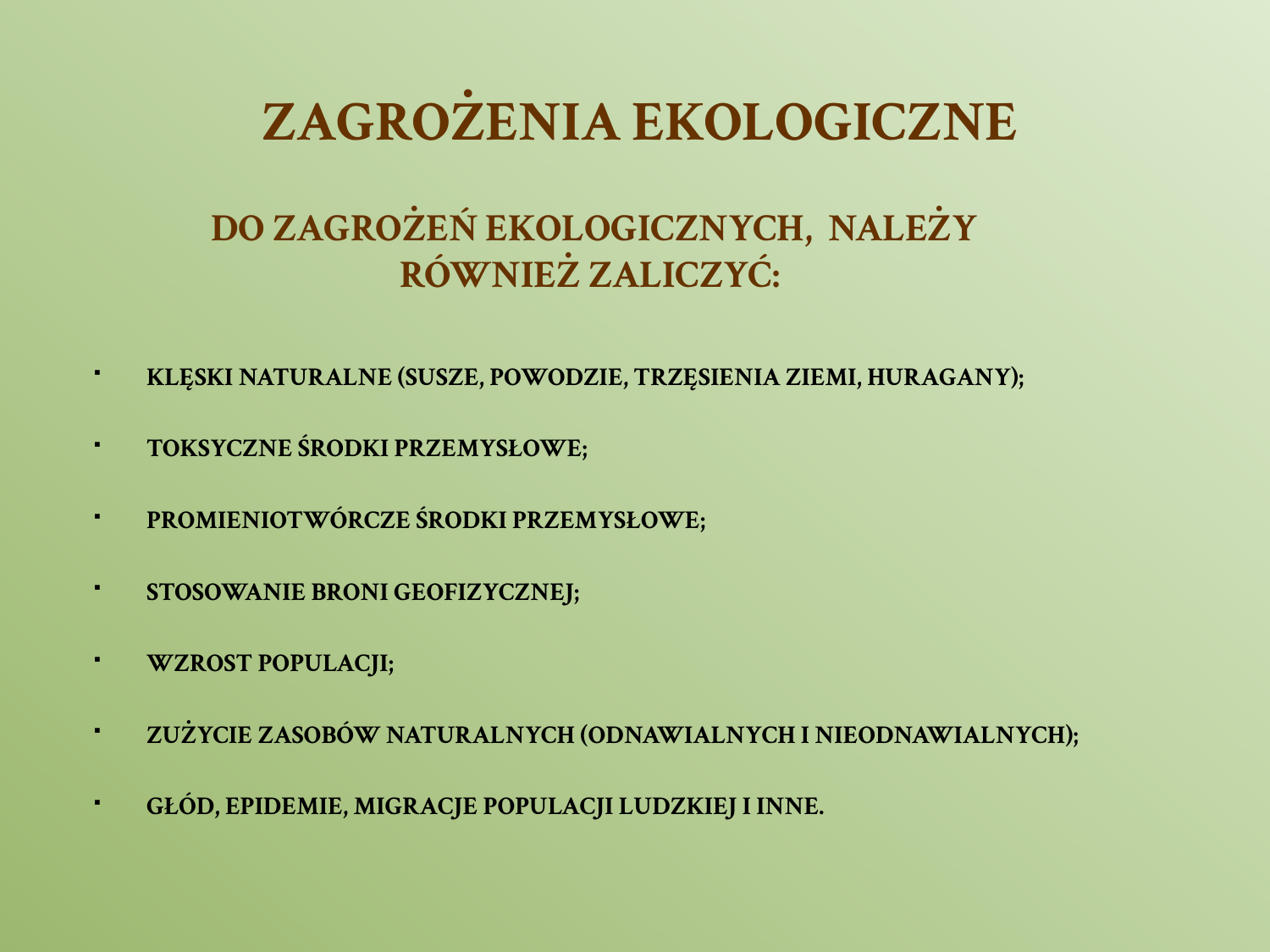

# ZAGROŻENIA EKOLOGICZNE
 DO ZAGROŻEŃ EKOLOGICZNYCH,  NALEŻY RÓWNIEŻ ZALICZYĆ:

KLĘSKI NATURALNE (SUSZE, POWODZIE, TRZĘSIENIA ZIEMI, HURAGANY);

TOKSYCZNE ŚRODKI PRZEMYSŁOWE;

PROMIENIOTWÓRCZE ŚRODKI PRZEMYSŁOWE;

STOSOWANIE BRONI GEOFIZYCZNEJ;

WZROST POPULACJI;

ZUŻYCIE ZASOBÓW NATURALNYCH (ODNAWIALNYCH I NIEODNAWIALNYCH);

GŁÓD, EPIDEMIE, MIGRACJE POPULACJI LUDZKIEJ I INNE.